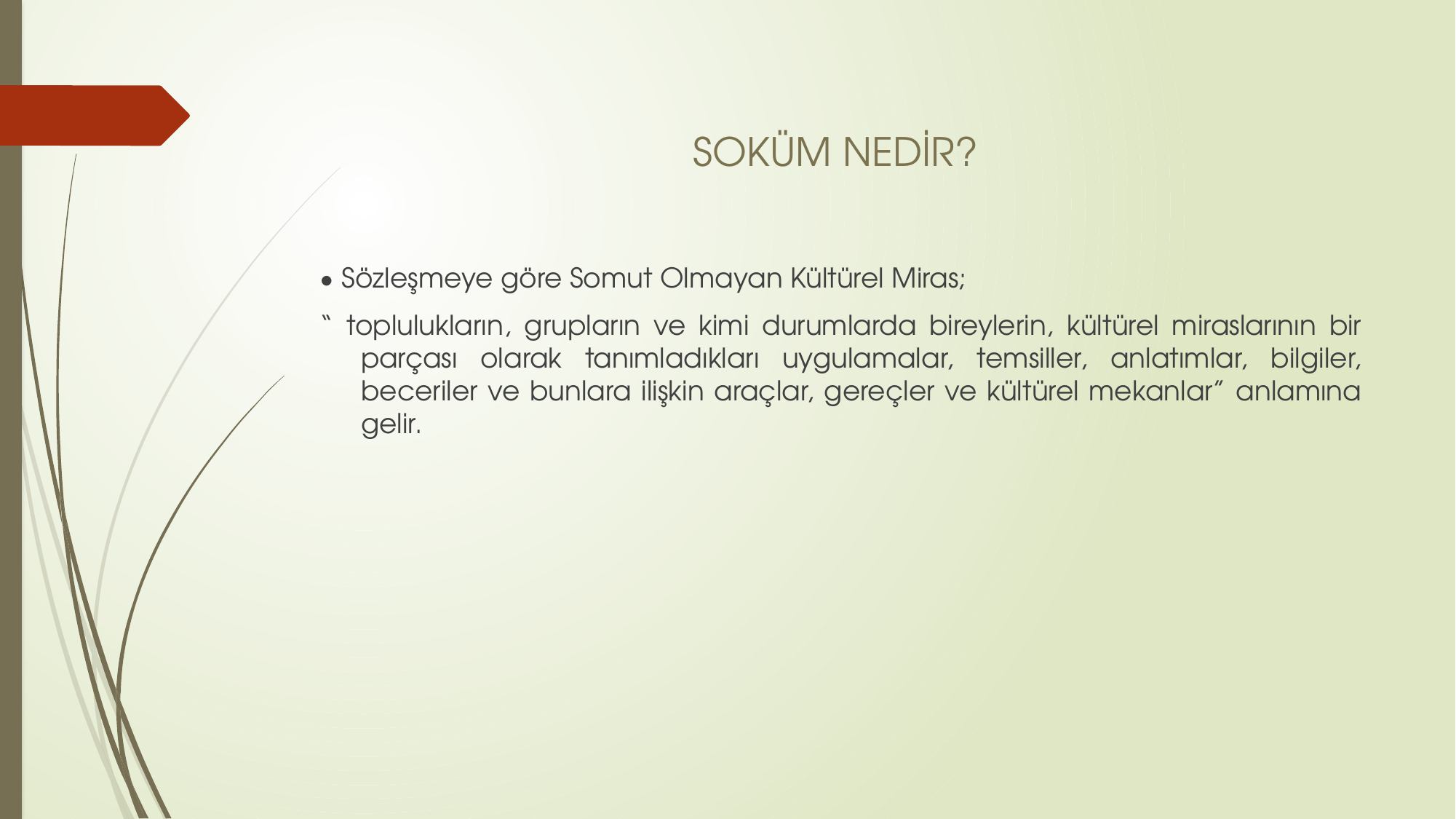

# SOKÜM NEDİR?
• Sözleşmeye göre Somut Olmayan Kültürel Miras;
“ toplulukların, grupların ve kimi durumlarda bireylerin, kültürel miraslarının bir parçası olarak tanımladıkları uygulamalar, temsiller, anlatımlar, bilgiler, beceriler ve bunlara ilişkin araçlar, gereçler ve kültürel mekanlar” anlamına gelir.